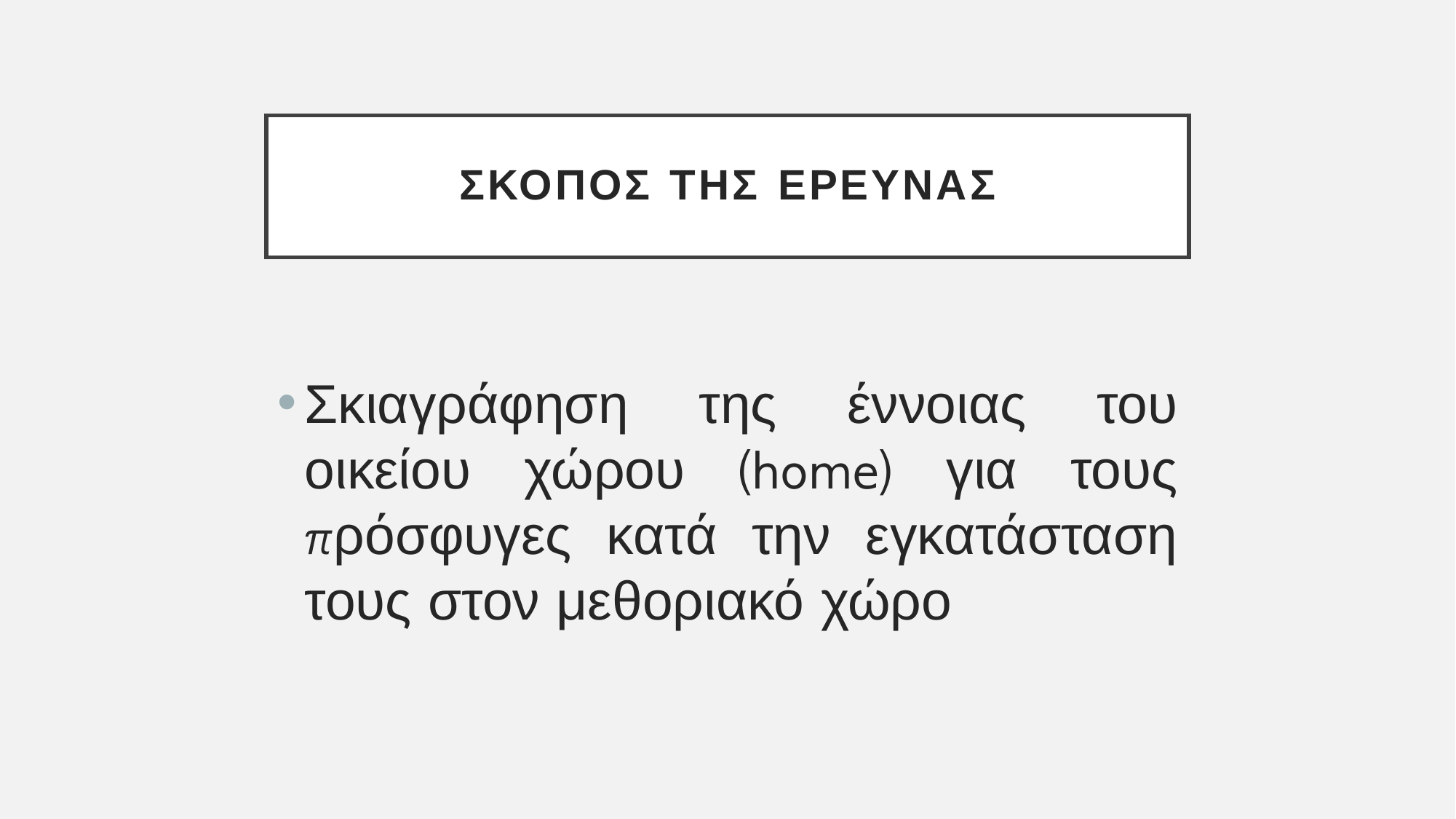

# ΣΚΟΠΟΣ ΤΗΣ ΕΡΕΥΝΑΣ

Σκιαγράφηση της έννοιας του οικείου χώρου (home) για τους πρόσφυγες κατά την εγκατάσταση τους στον μεθοριακό χώρο